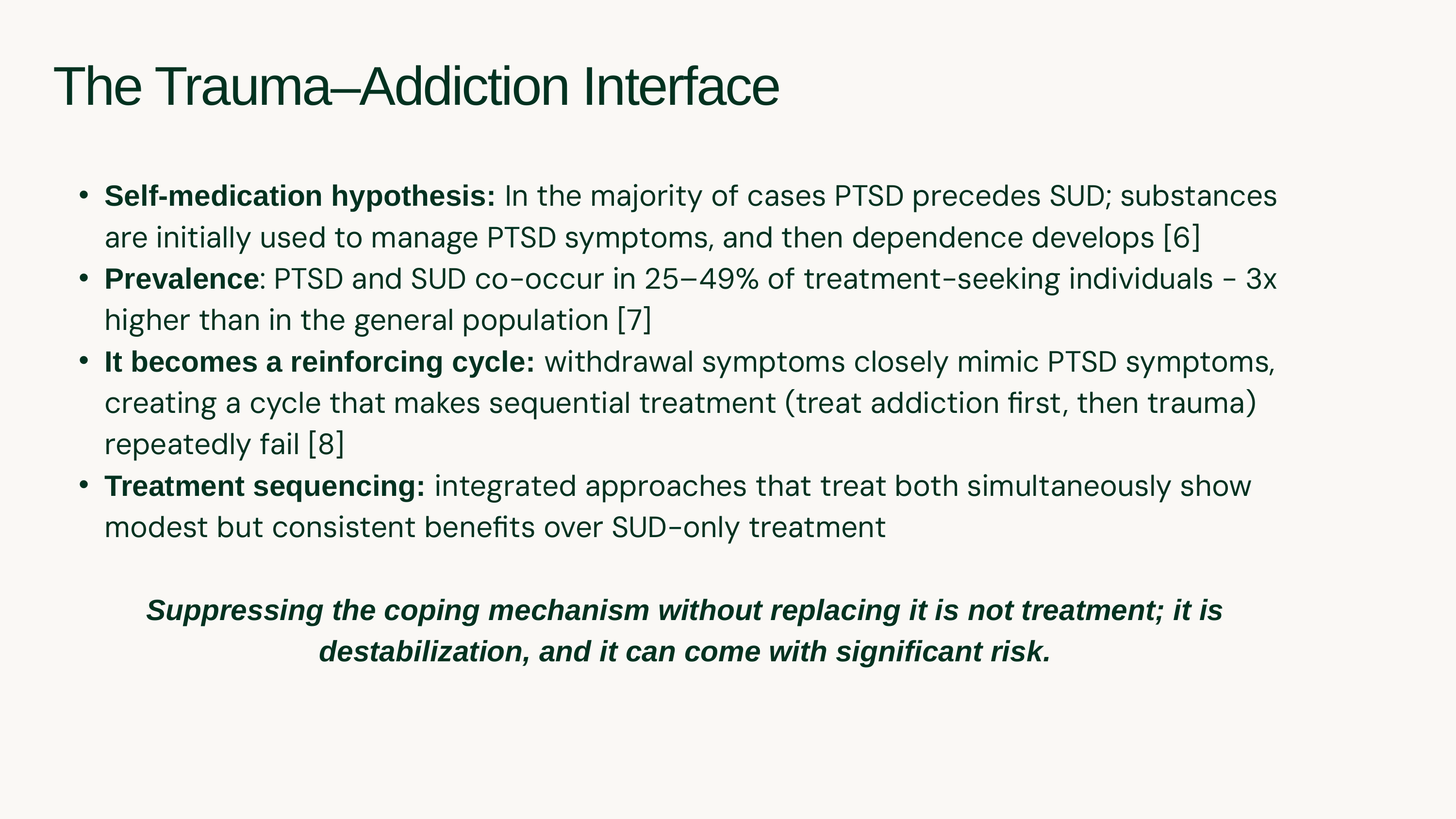

The Trauma–Addiction Interface
Self-medication hypothesis: In the majority of cases PTSD precedes SUD; substances are initially used to manage PTSD symptoms, and then dependence develops [6]
Prevalence: PTSD and SUD co-occur in 25–49% of treatment-seeking individuals - 3x higher than in the general population [7]
It becomes a reinforcing cycle: withdrawal symptoms closely mimic PTSD symptoms, creating a cycle that makes sequential treatment (treat addiction first, then trauma) repeatedly fail [8]
Treatment sequencing: integrated approaches that treat both simultaneously show modest but consistent benefits over SUD-only treatment

Suppressing the coping mechanism without replacing it is not treatment; it is destabilization, and it can come with significant risk.